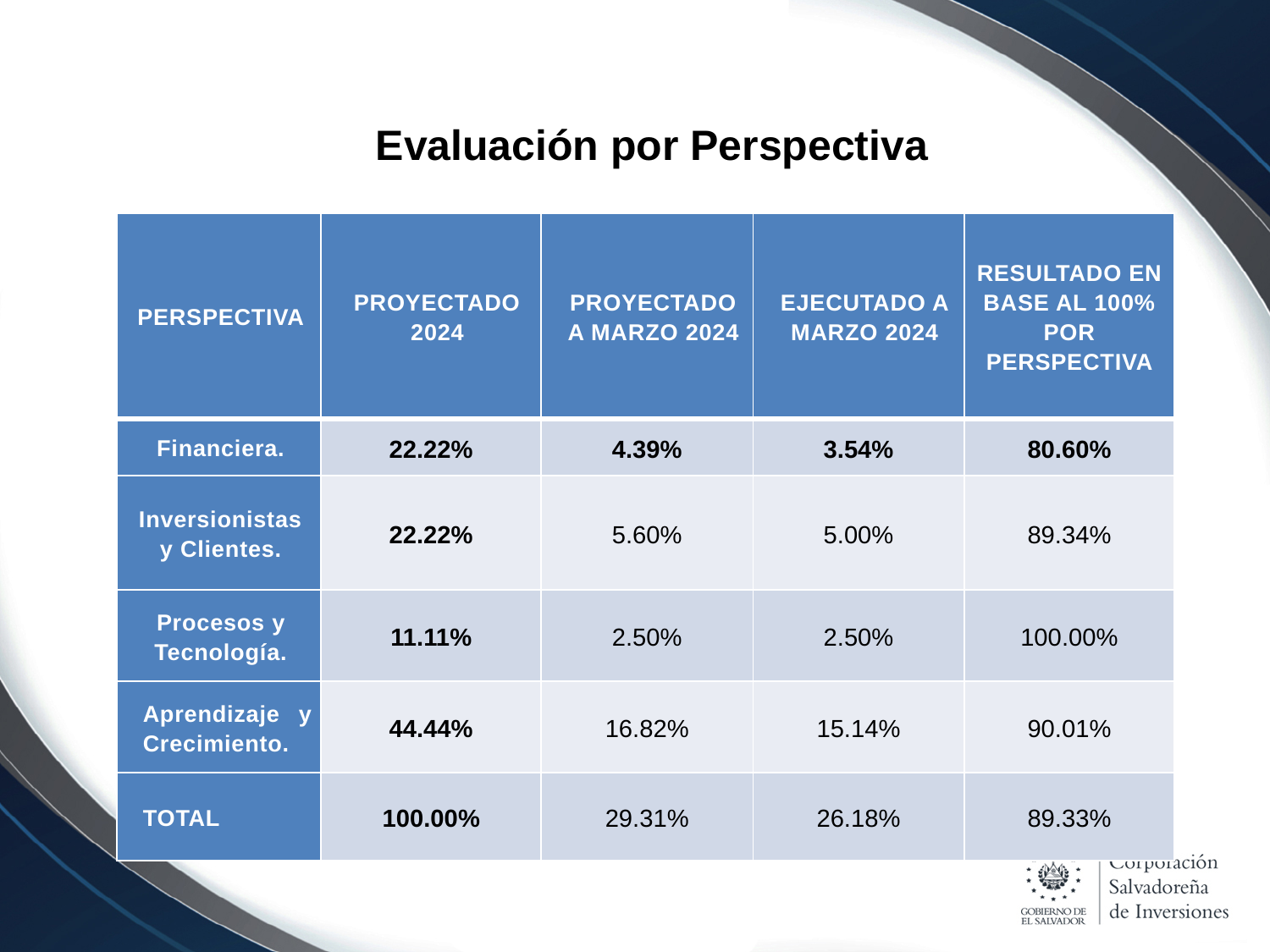

# Evaluación por Perspectiva
| PERSPECTIVA | PROYECTADO 2024 | PROYECTADO A MARZO 2024 | EJECUTADO A MARZO 2024 | RESULTADO EN BASE AL 100% POR PERSPECTIVA |
| --- | --- | --- | --- | --- |
| Financiera. | 22.22% | 4.39% | 3.54% | 80.60% |
| Inversionistas y Clientes. | 22.22% | 5.60% | 5.00% | 89.34% |
| Procesos y Tecnología. | 11.11% | 2.50% | 2.50% | 100.00% |
| Aprendizaje y Crecimiento. | 44.44% | 16.82% | 15.14% | 90.01% |
| TOTAL | 100.00% | 29.31% | 26.18% | 89.33% |